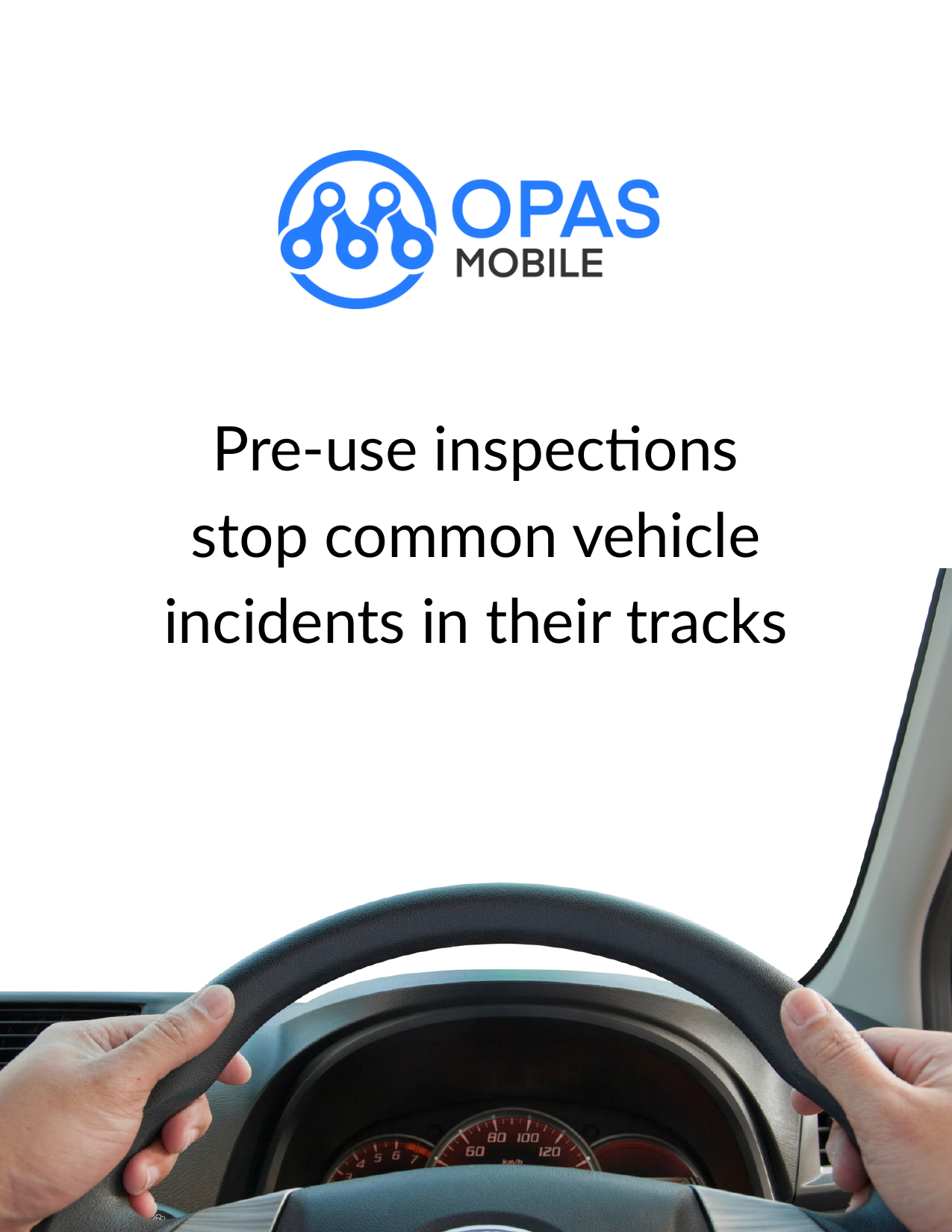

Pre-use inspections stop common vehicle incidents in their tracks